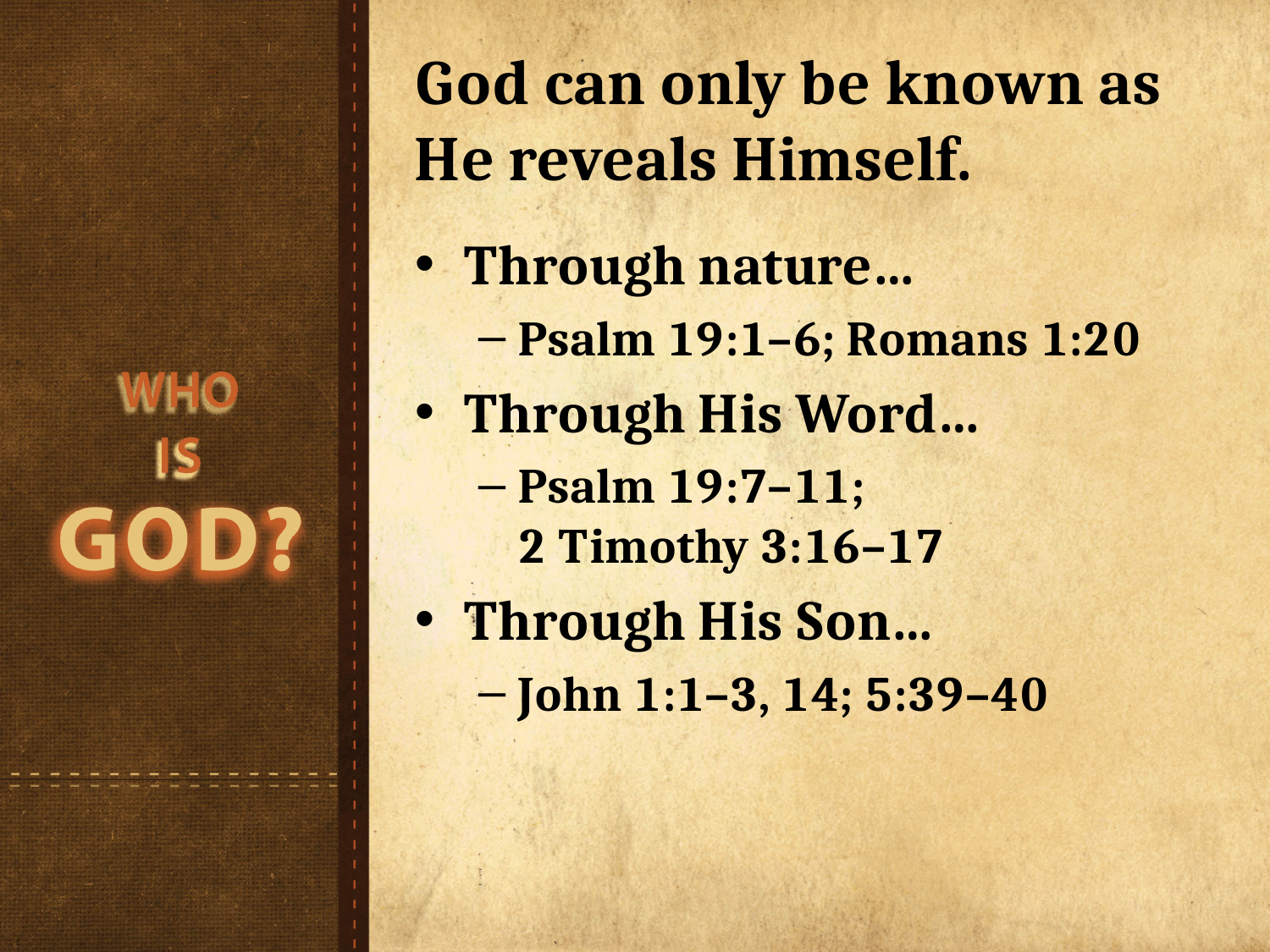

# God can only be known as He reveals Himself.
Through nature…
Psalm 19:1–6; Romans 1:20
Through His Word…
Psalm 19:7–11;
2 Timothy 3:16–17
Through His Son…
John 1:1–3, 14; 5:39–40